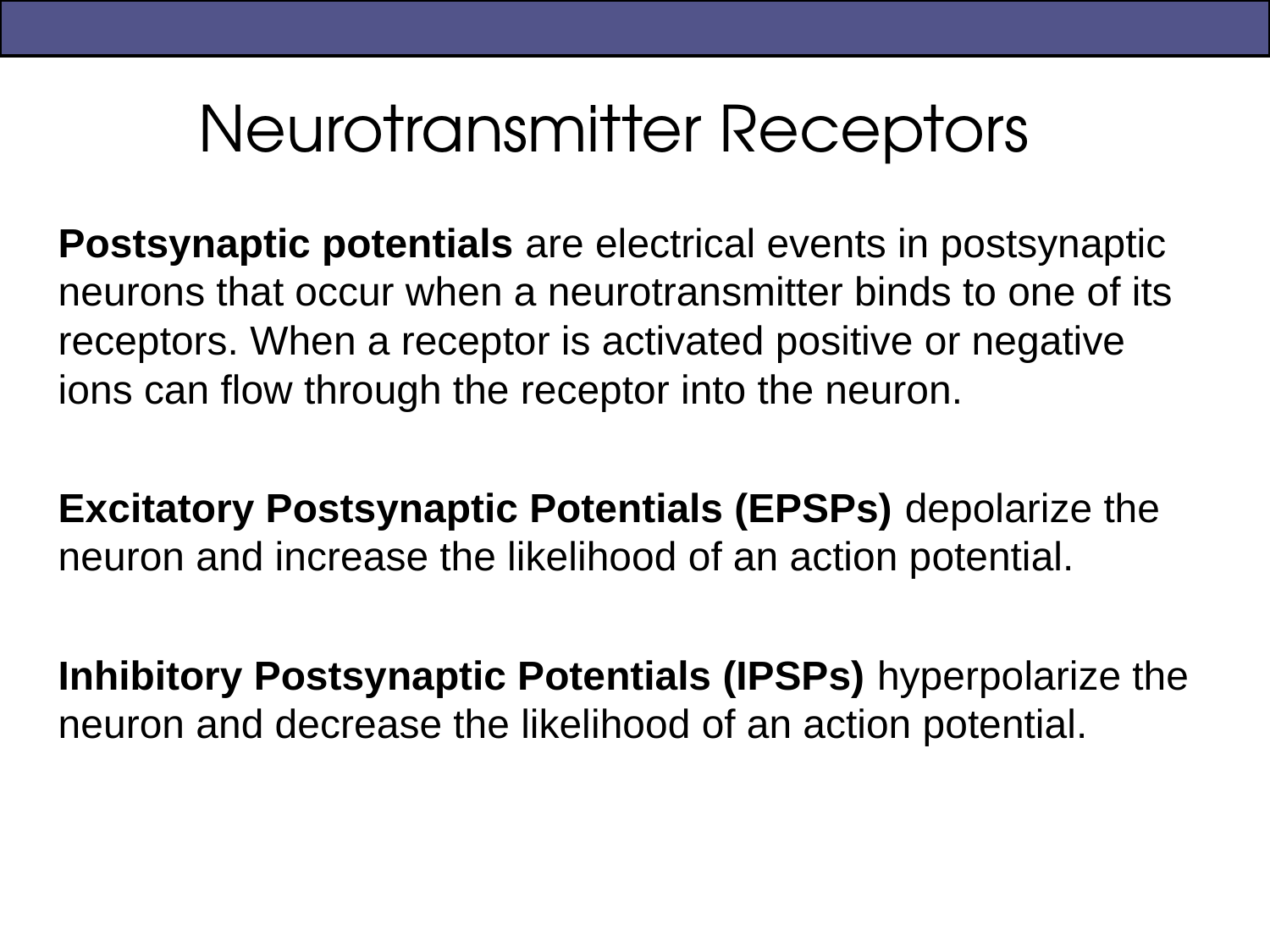

# Neurotransmitter Receptors
Postsynaptic potentials are electrical events in postsynaptic neurons that occur when a neurotransmitter binds to one of its receptors. When a receptor is activated positive or negative ions can flow through the receptor into the neuron.

Excitatory Postsynaptic Potentials (EPSPs) depolarize the neuron and increase the likelihood of an action potential.

Inhibitory Postsynaptic Potentials (IPSPs) hyperpolarize the neuron and decrease the likelihood of an action potential.